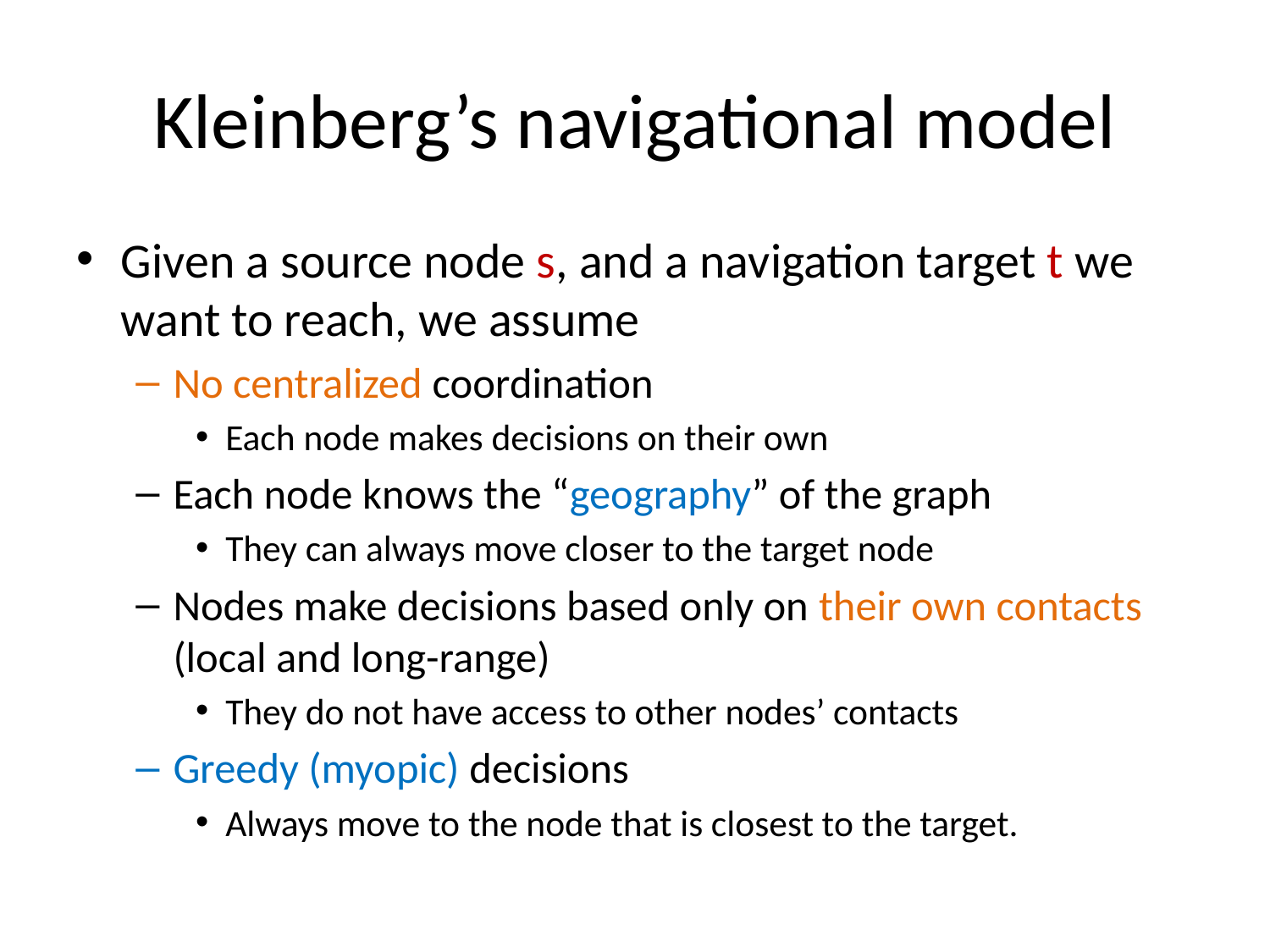

# Kleinberg’s navigational model
Given a source node s, and a navigation target t we want to reach, we assume
No centralized coordination
Each node makes decisions on their own
Each node knows the “geography” of the graph
They can always move closer to the target node
Nodes make decisions based only on their own contacts (local and long-range)
They do not have access to other nodes’ contacts
Greedy (myopic) decisions
Always move to the node that is closest to the target.